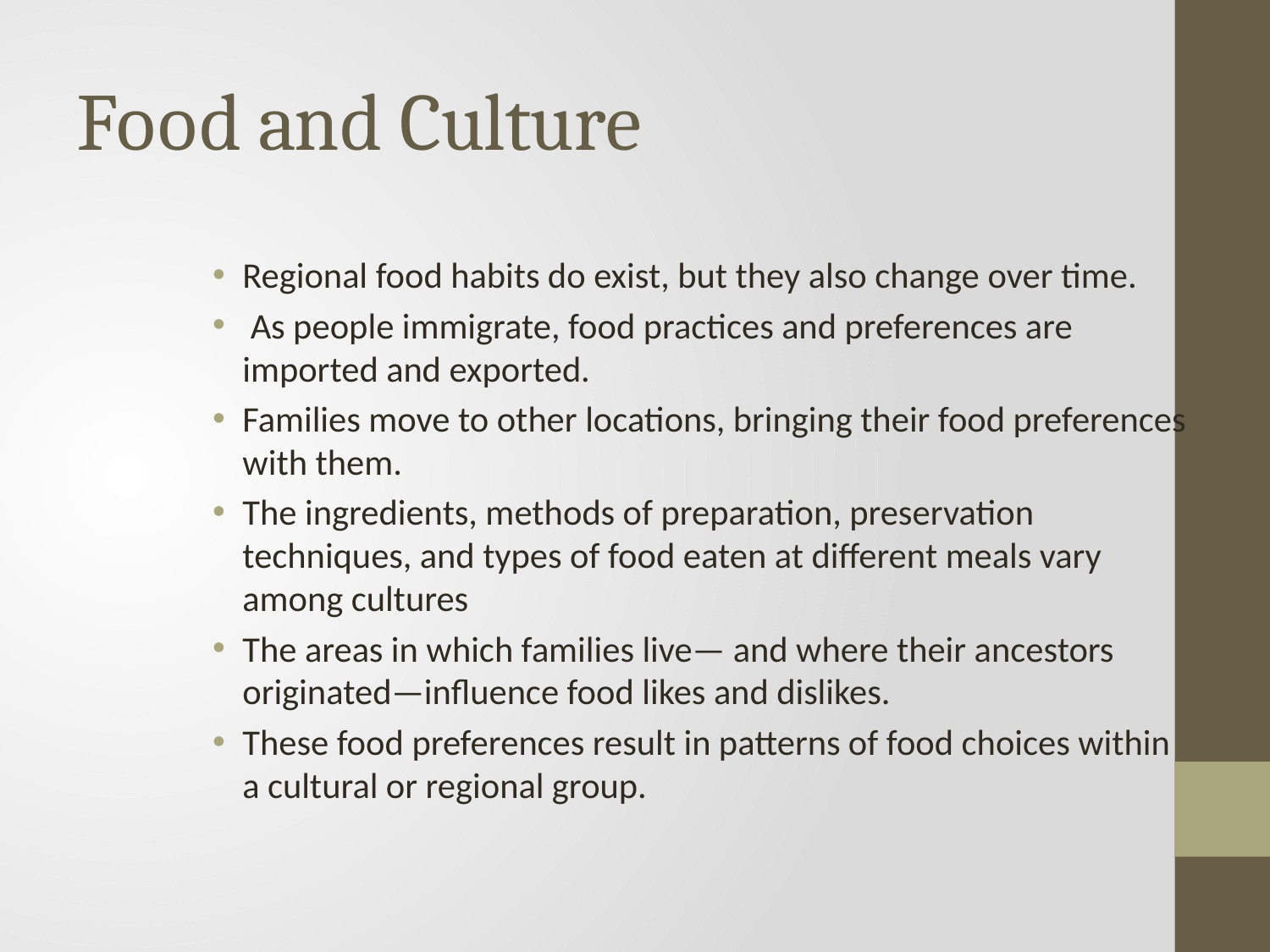

# Food and Culture
Regional food habits do exist, but they also change over time.
 As people immigrate, food practices and preferences are imported and exported.
Families move to other locations, bringing their food preferences with them.
The ingredients, methods of preparation, preservation techniques, and types of food eaten at different meals vary among cultures
The areas in which families live— and where their ancestors originated—influence food likes and dislikes.
These food preferences result in patterns of food choices within a cultural or regional group.